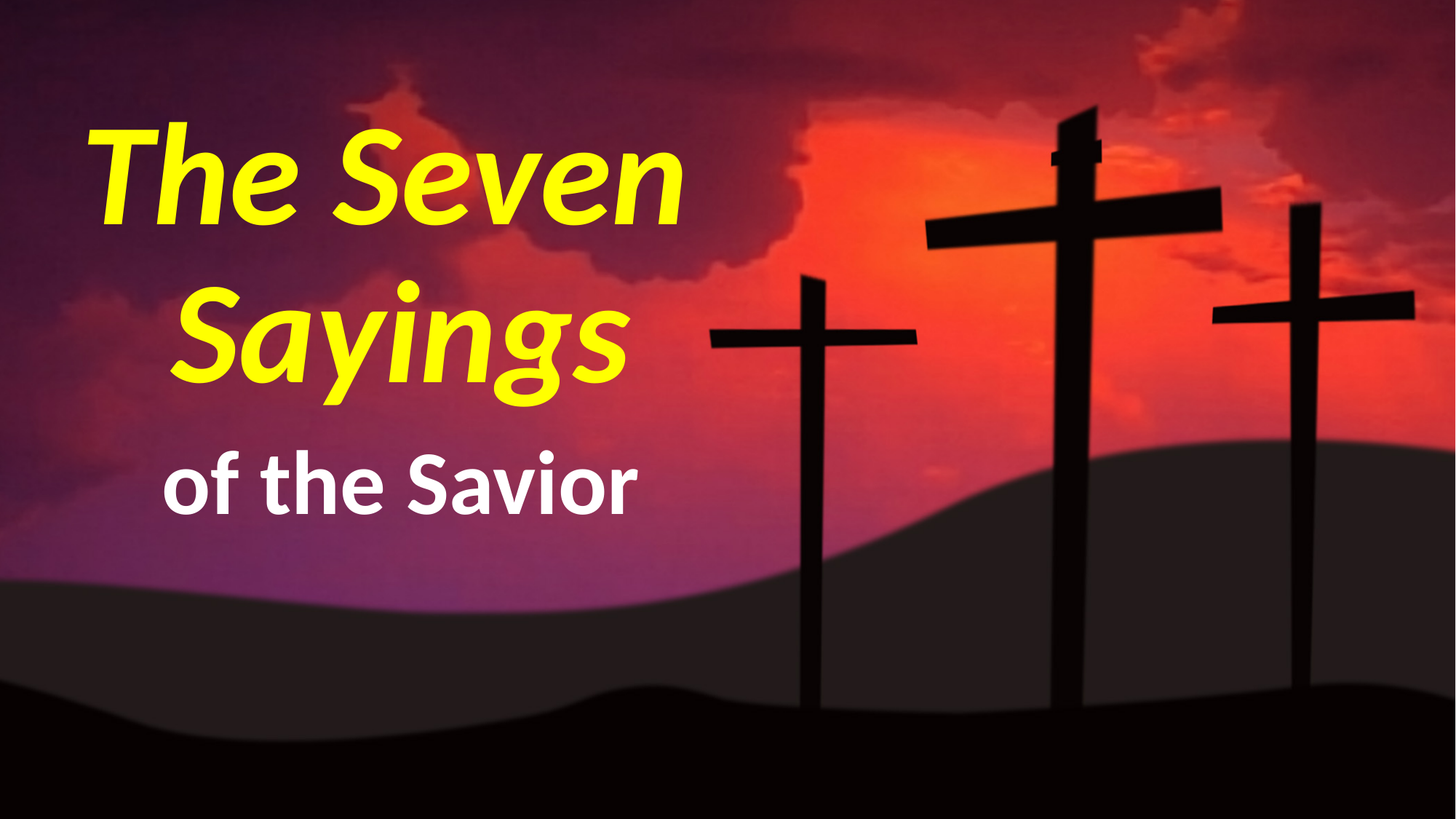

# The Seven Sayings
of the Savior